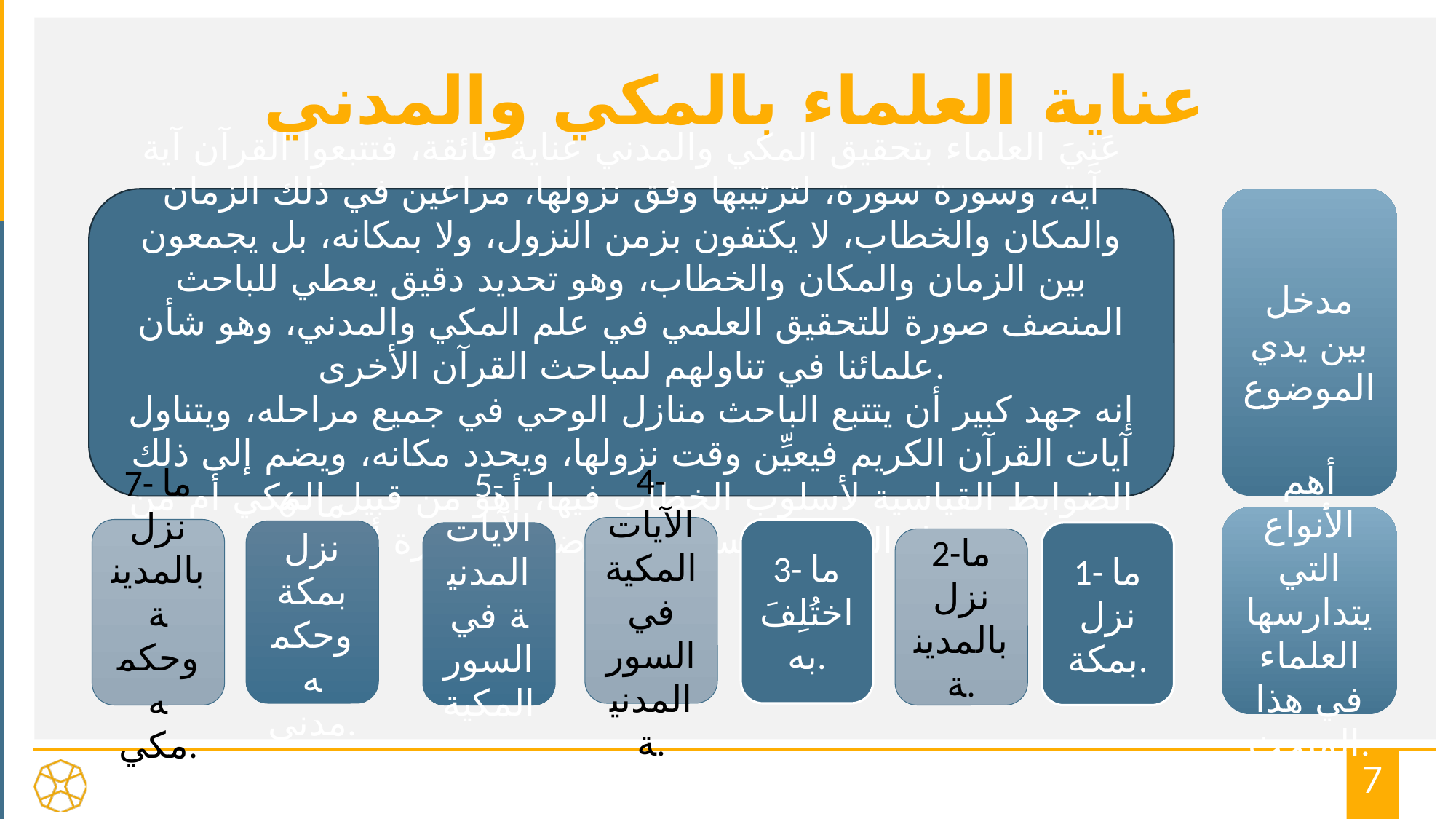

# عناية العلماء بالمكي والمدني
عَنِيَ العلماء بتحقيق المكي والمدني عناية فائقة، فتتبعوا القرآن آية آية، وسورة سورة، لترتيبها وفق نزولها، مراعين في ذلك الزمان والمكان والخطاب، لا يكتفون بزمن النزول، ولا بمكانه، بل يجمعون بين الزمان والمكان والخطاب، وهو تحديد دقيق يعطي للباحث المنصف صورة للتحقيق العلمي في علم المكي والمدني، وهو شأن علمائنا في تناولهم لمباحث القرآن الأخرى.
إنه جهد كبير أن يتتبع الباحث منازل الوحي في جميع مراحله، ويتناول آيات القرآن الكريم فيعيِّن وقت نزولها، ويحدد مكانه، ويضم إلى ذلك الضوابط القياسية لأسلوب الخطاب فيها، أهو من قبيل المكي أم من قبيل المدني؟ مستعينًا بموضوع السورة أو الآية.
مدخل بين يدي الموضوع
أهم الأنواع التي يتدارسها العلماء في هذا المبحث:
4- الآيات المكية في السور المدنية.
7- ما نزل بالمدينة وحكمه مكي.
3- ما اختُلِفَ به.
6- ما نزل بمكة وحكمه مدني.
5- الآيات المدنية في السور المكية.
1- ما نزل بمكة.
2-ما نزل بالمدينة.
7